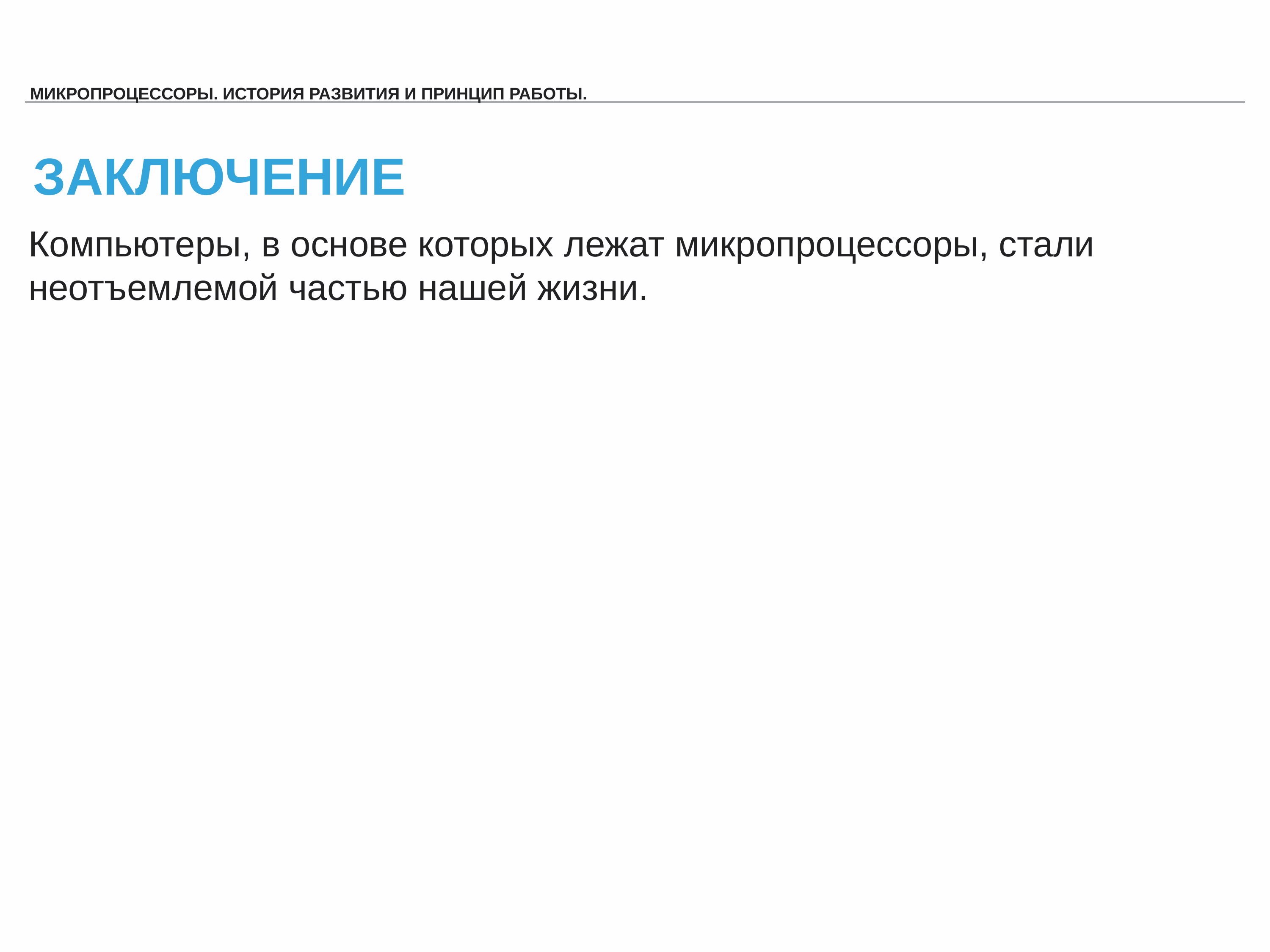

Микропроцессоры. История развития и принцип работы.
# Заключение
Компьютеры, в основе которых лежат микропроцессоры, стали неотъемлемой частью нашей жизни.